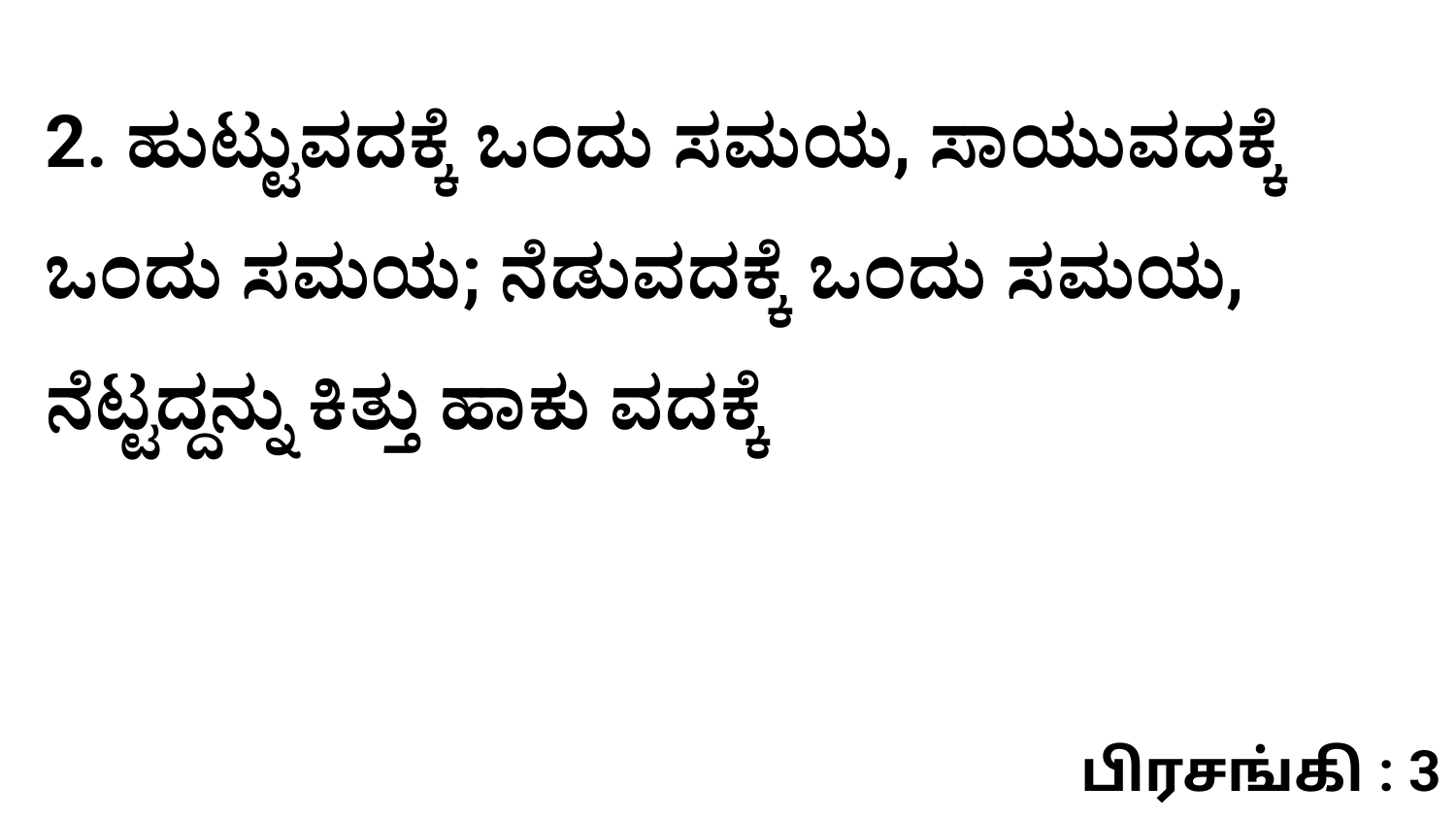

2. ಹುಟ್ಟುವದಕ್ಕೆ ಒಂದು ಸಮಯ, ಸಾಯುವದಕ್ಕೆ ಒಂದು ಸಮಯ; ನೆಡುವದಕ್ಕೆ ಒಂದು ಸಮಯ, ನೆಟ್ಟದ್ದನ್ನು ಕಿತ್ತು ಹಾಕು ವದಕ್ಕೆ
பிரசங்கி : 3